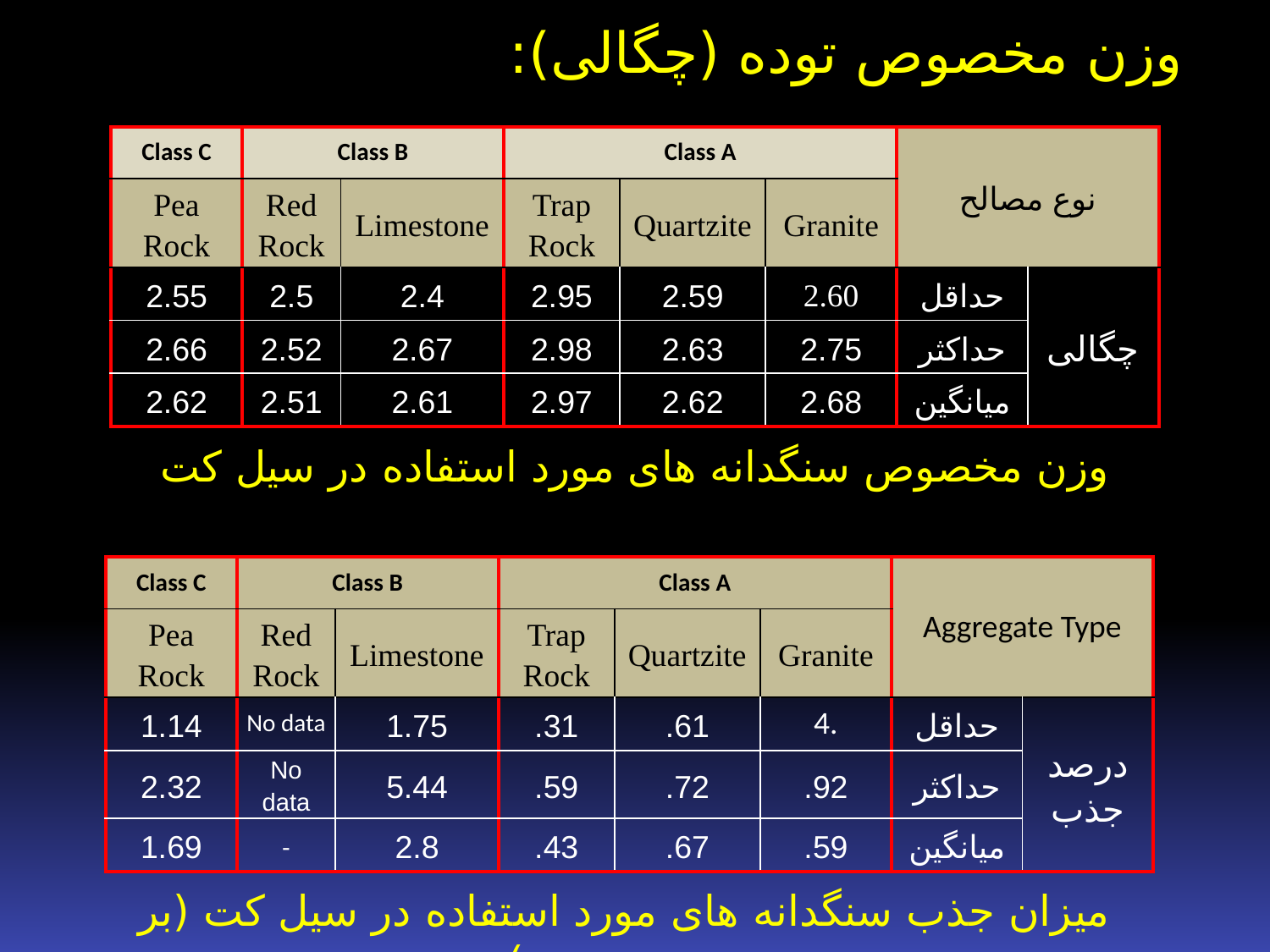

وزن مخصوص توده (چگالی):
| Class C | Class B |  | Class A |  |  | نوع مصالح |  |
| --- | --- | --- | --- | --- | --- | --- | --- |
| Pea Rock | Red Rock | Limestone | Trap Rock | Quartzite | Granite |  |  |
| 2.55 | 2.5 | 2.4 | 2.95 | 2.59 | 2.60 | حداقل | چگالی |
| 2.66 | 2.52 | 2.67 | 2.98 | 2.63 | 2.75 | حداکثر |  |
| 2.62 | 2.51 | 2.61 | 2.97 | 2.62 | 2.68 | میانگین |  |
وزن مخصوص سنگدانه های مورد استفاده در سیل کت
| Class C | Class B |  | Class A |  |  | Aggregate Type |  |
| --- | --- | --- | --- | --- | --- | --- | --- |
| Pea Rock | Red Rock | Limestone | Trap Rock | Quartzite | Granite |  |  |
| 1.14 | No data | 1.75 | 31. | 61. | 4. | حداقل | درصد جذب |
| 2.32 | No data | 5.44 | 59. | 72. | 92. | حداکثر |  |
| 1.69 | - | 2.8 | 43. | 67. | 59. | میانگین |  |
میزان جذب سنگدانه های مورد استفاده در سیل کت (بر حسب درصد)